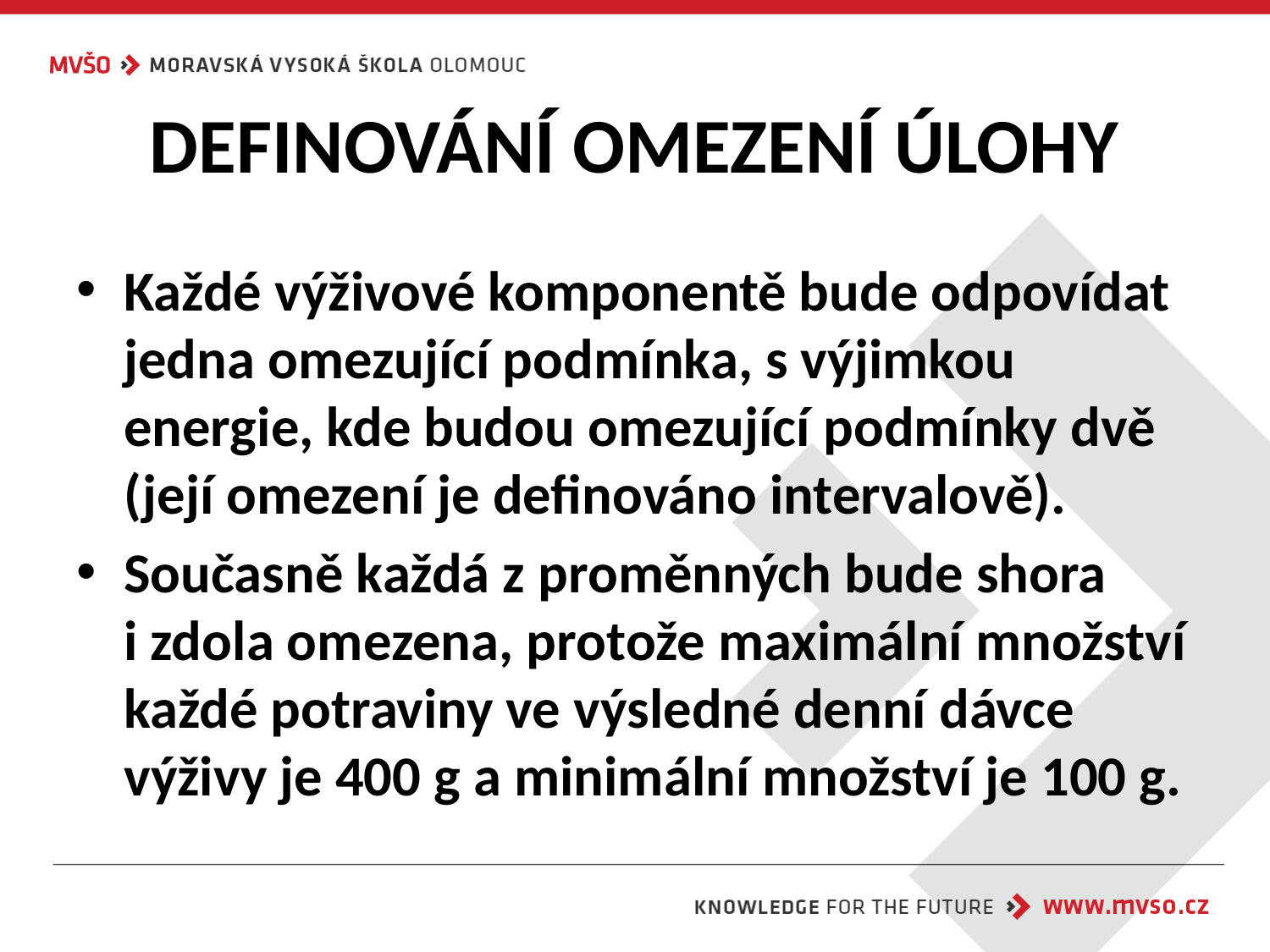

# DEFINOVÁNÍ OMEZENÍ ÚLOHY
Každé výživové komponentě bude odpovídat jedna omezující podmínka, s výjimkou energie, kde budou omezující podmínky dvě (její omezení je definováno intervalově).
Současně každá z proměnných bude shora
i zdola omezena, protože maximální množství každé potraviny ve výsledné denní dávce výživy je 400 g a minimální množství je 100 g.